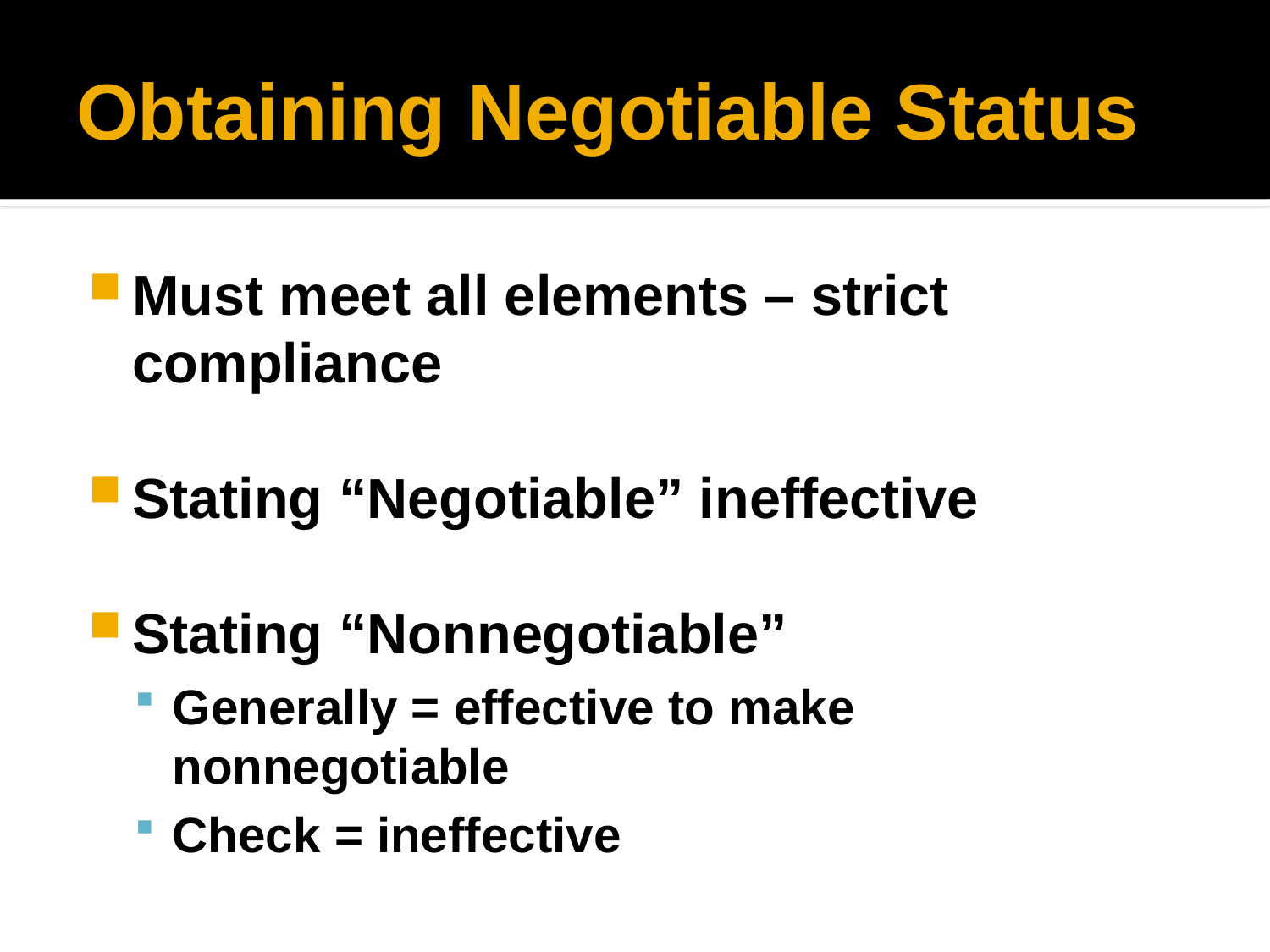

# Obtaining Negotiable Status
Must meet all elements – strict compliance
Stating “Negotiable” ineffective
Stating “Nonnegotiable”
Generally = effective to make nonnegotiable
Check = ineffective